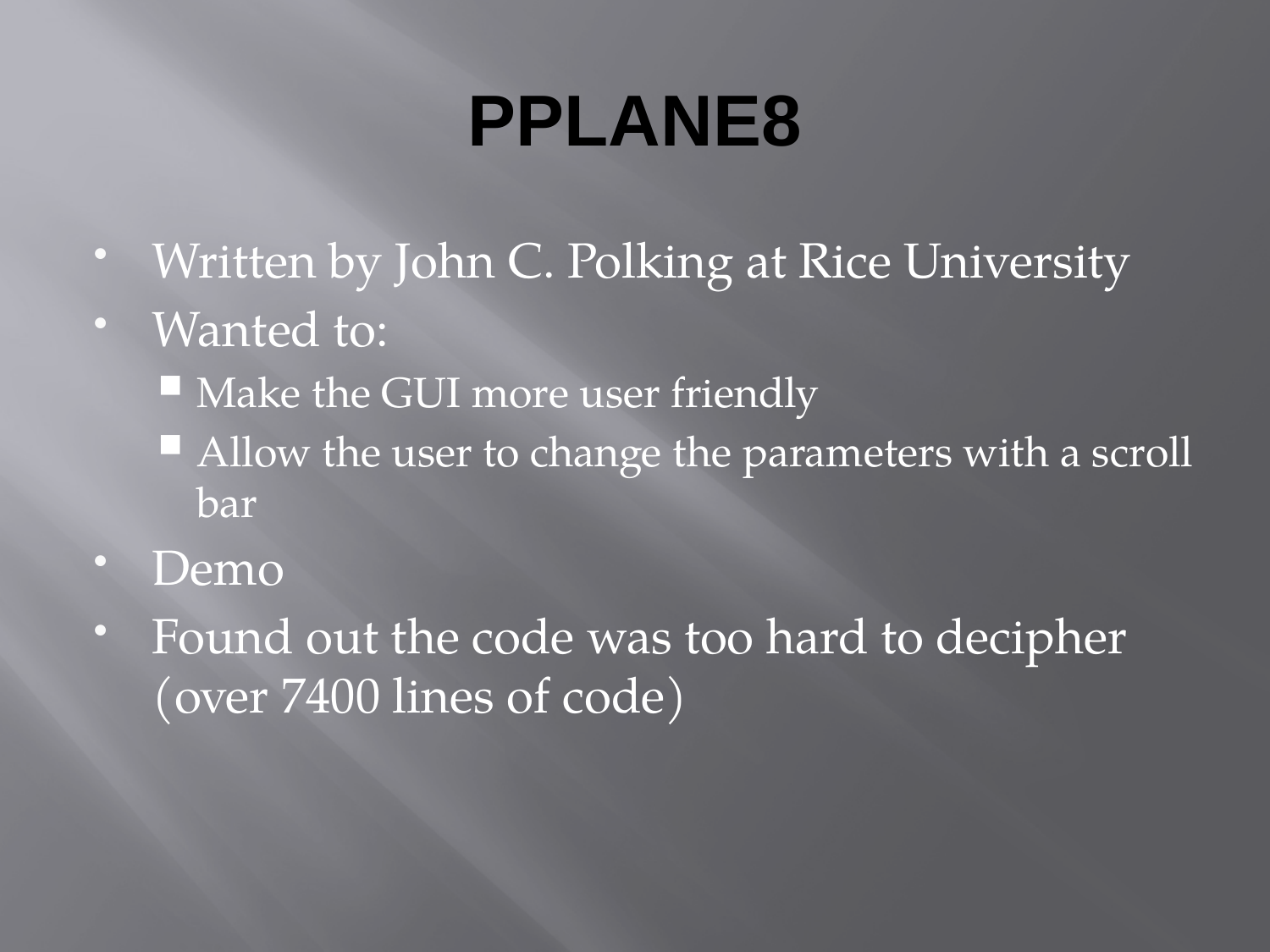

# PPLANE8
Written by John C. Polking at Rice University
Wanted to:
Make the GUI more user friendly
Allow the user to change the parameters with a scroll bar
Demo
Found out the code was too hard to decipher (over 7400 lines of code)